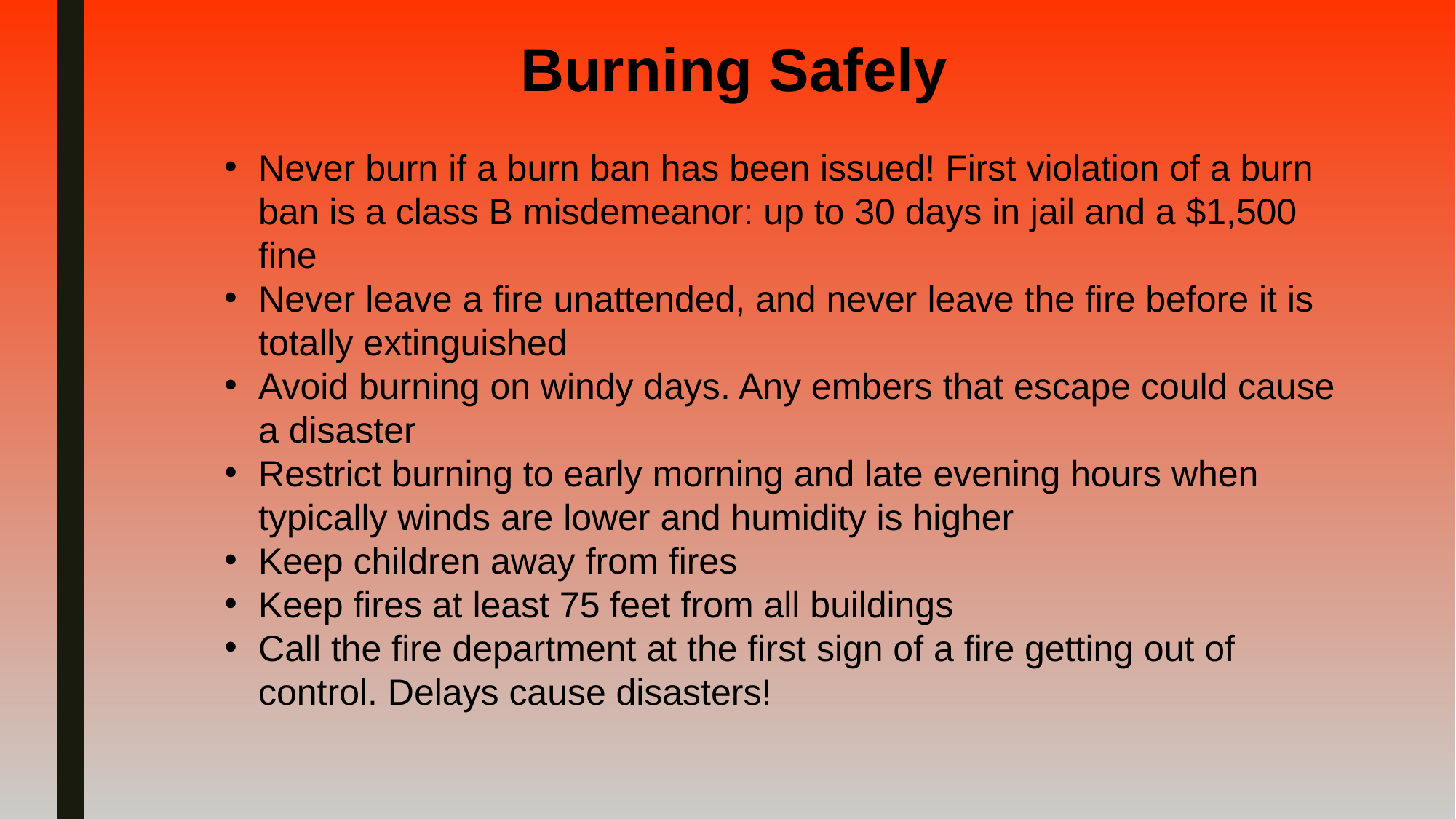

Burning Safely
Never burn if a burn ban has been issued! First violation of a burn ban is a class B misdemeanor: up to 30 days in jail and a $1,500 fine
Never leave a fire unattended, and never leave the fire before it is totally extinguished
Avoid burning on windy days. Any embers that escape could cause a disaster
Restrict burning to early morning and late evening hours when typically winds are lower and humidity is higher
Keep children away from fires
Keep fires at least 75 feet from all buildings
Call the fire department at the first sign of a fire getting out of control. Delays cause disasters!